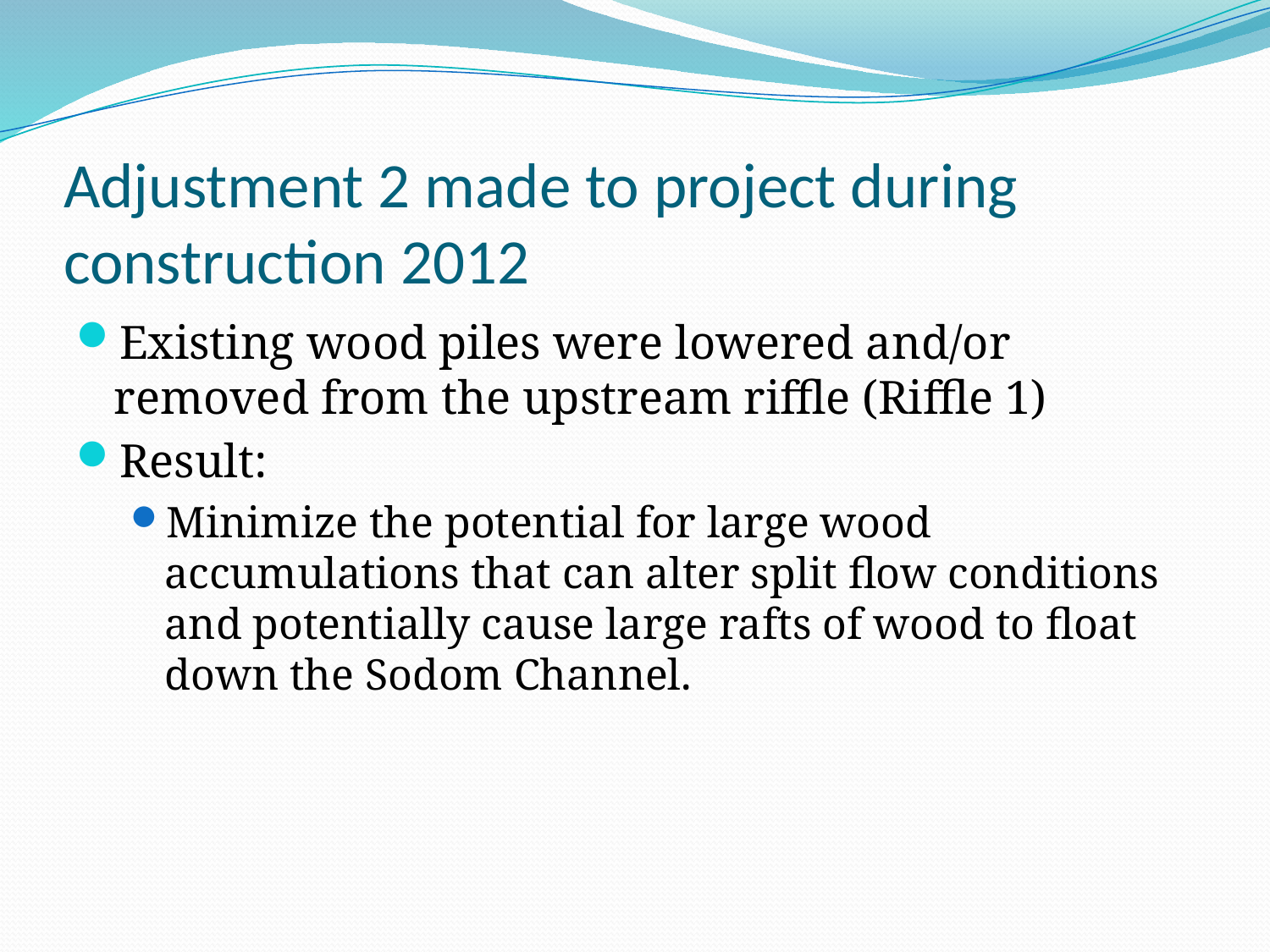

# Adjustment 2 made to project during construction 2012
Existing wood piles were lowered and/or removed from the upstream riffle (Riffle 1)
Result:
Minimize the potential for large wood accumulations that can alter split flow conditions and potentially cause large rafts of wood to float down the Sodom Channel.